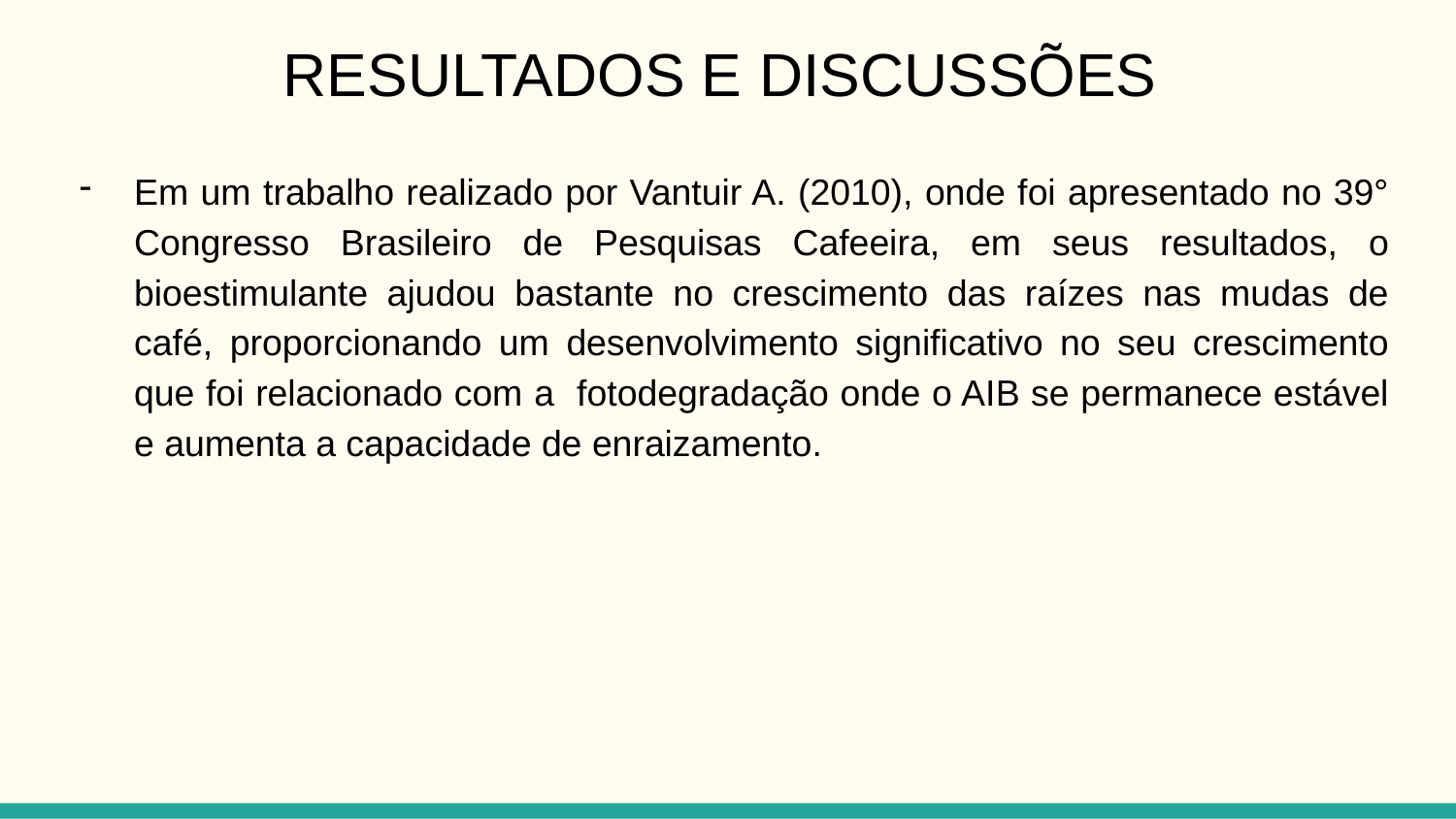

# RESULTADOS E DISCUSSÕES
Em um trabalho realizado por Vantuir A. (2010), onde foi apresentado no 39° Congresso Brasileiro de Pesquisas Cafeeira, em seus resultados, o bioestimulante ajudou bastante no crescimento das raízes nas mudas de café, proporcionando um desenvolvimento significativo no seu crescimento que foi relacionado com a  fotodegradação onde o AIB se permanece estável e aumenta a capacidade de enraizamento.